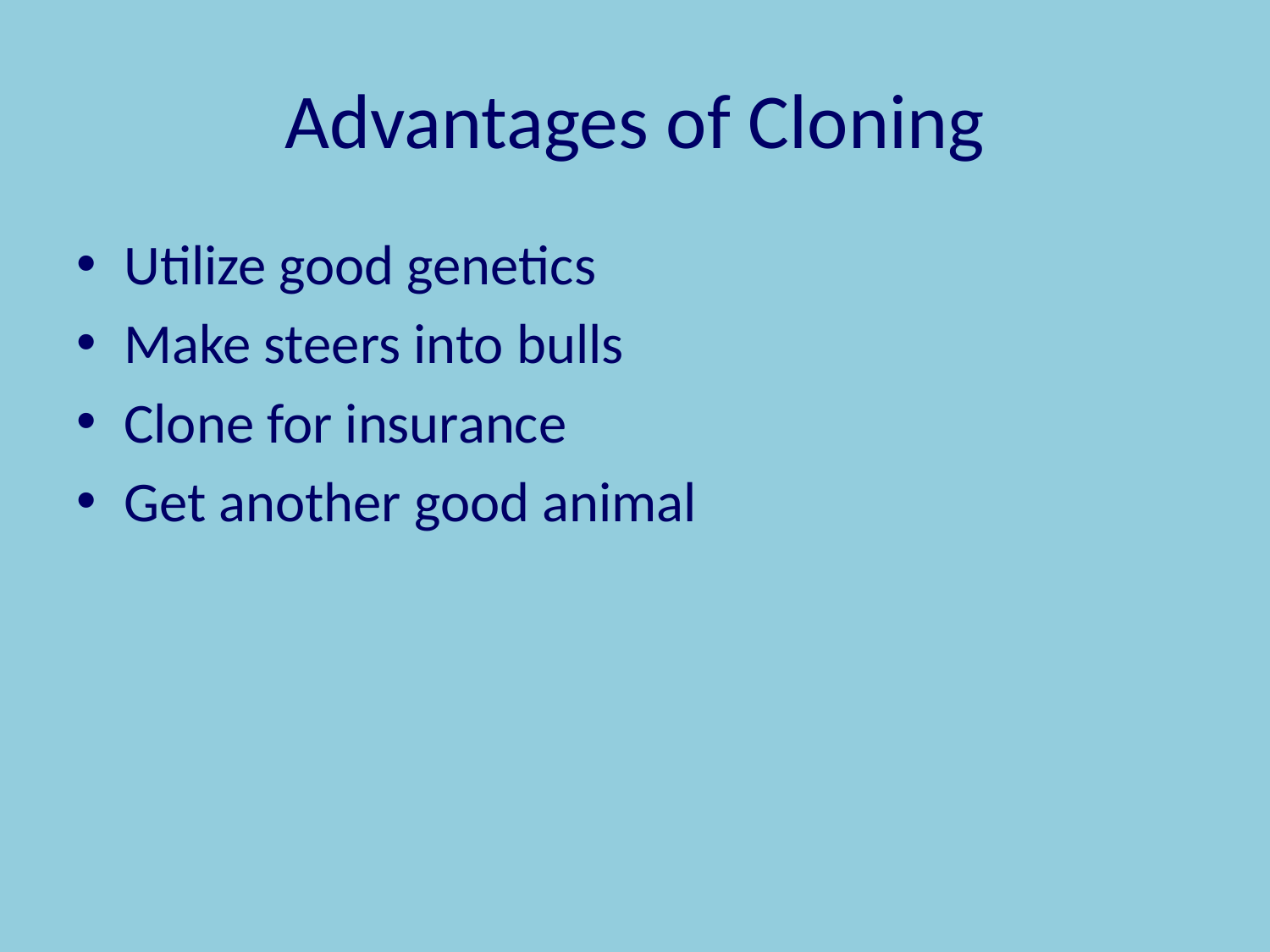

# Advantages of Cloning
Utilize good genetics
Make steers into bulls
Clone for insurance
Get another good animal